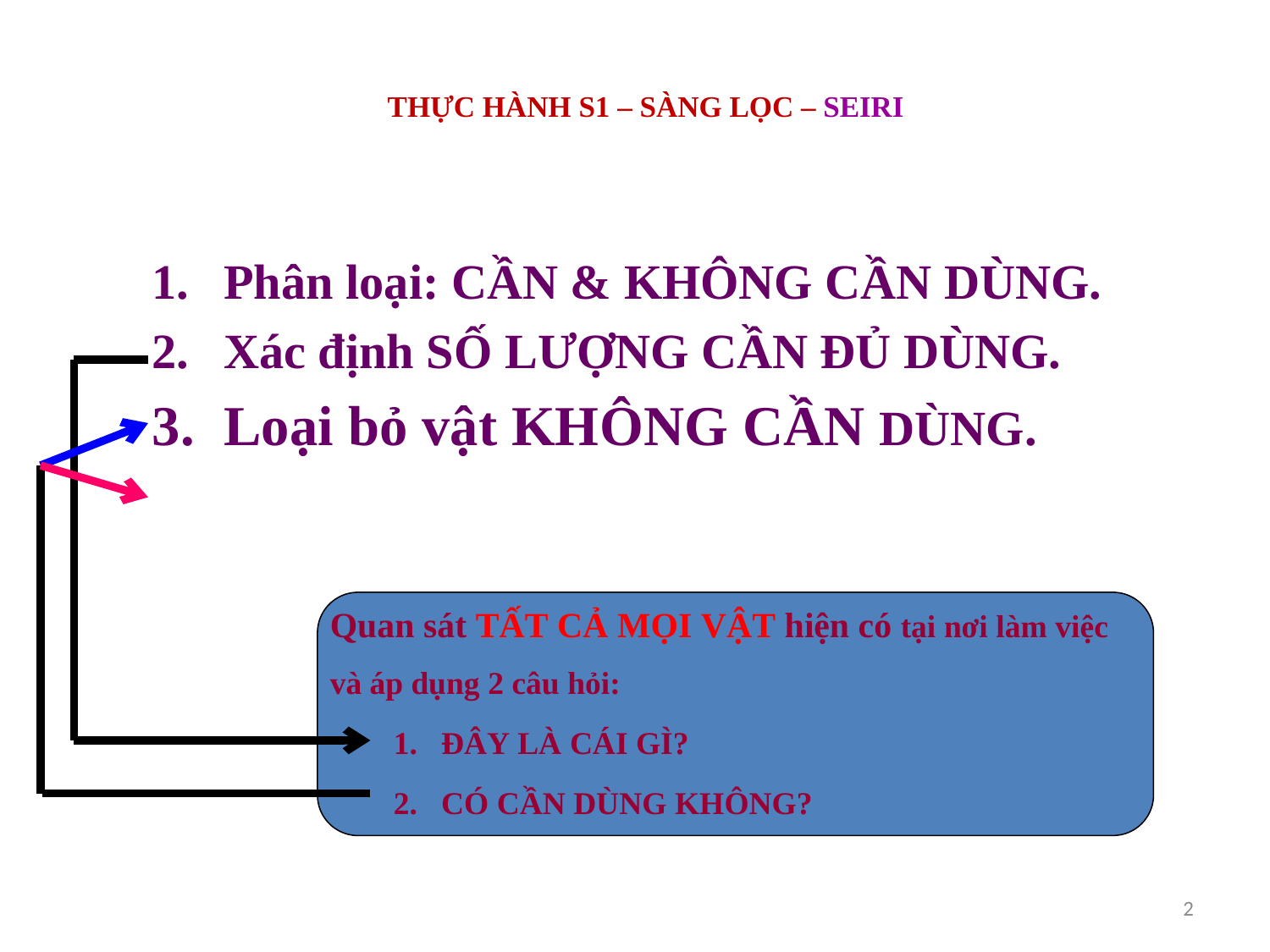

# THỰC HÀNH S1 – SÀNG LỌC – SEIRI
Phân loại: CẦN & KHÔNG CẦN DÙNG.
Xác định SỐ LƯỢNG CẦN ĐỦ DÙNG.
Loại bỏ vật KHÔNG CẦN DÙNG.

Quan sát TẤT CẢ MỌI VẬT hiện có tại nơi làm việc và áp dụng 2 câu hỏi:
ĐÂY LÀ CÁI GÌ?
CÓ CẦN DÙNG KHÔNG?

2